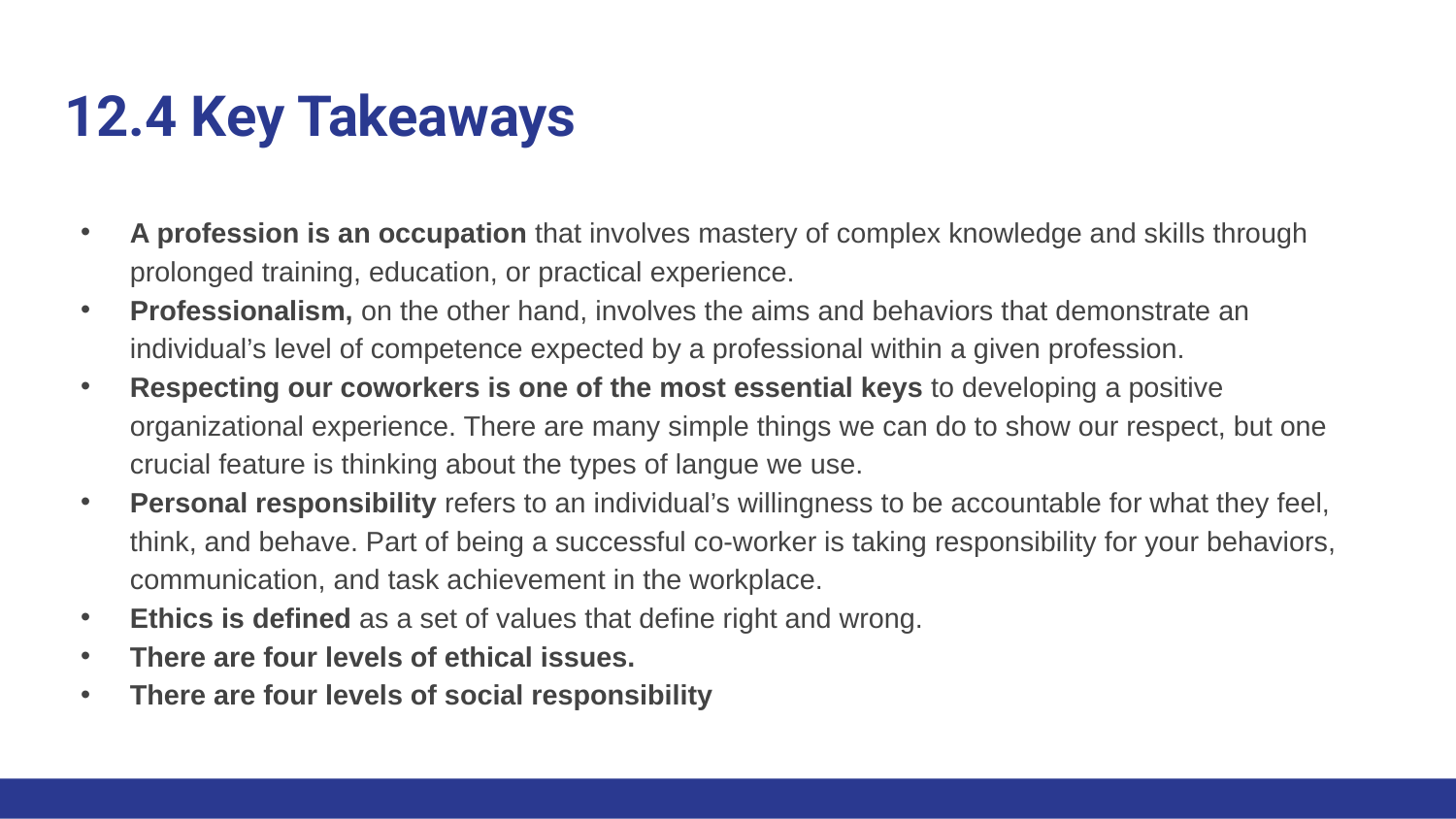

# 12.4 Key Takeaways
A profession is an occupation that involves mastery of complex knowledge and skills through prolonged training, education, or practical experience.
Professionalism, on the other hand, involves the aims and behaviors that demonstrate an individual’s level of competence expected by a professional within a given profession.
Respecting our coworkers is one of the most essential keys to developing a positive organizational experience. There are many simple things we can do to show our respect, but one crucial feature is thinking about the types of langue we use.
Personal responsibility refers to an individual’s willingness to be accountable for what they feel, think, and behave. Part of being a successful co-worker is taking responsibility for your behaviors, communication, and task achievement in the workplace.
Ethics is defined as a set of values that define right and wrong.
There are four levels of ethical issues.
There are four levels of social responsibility